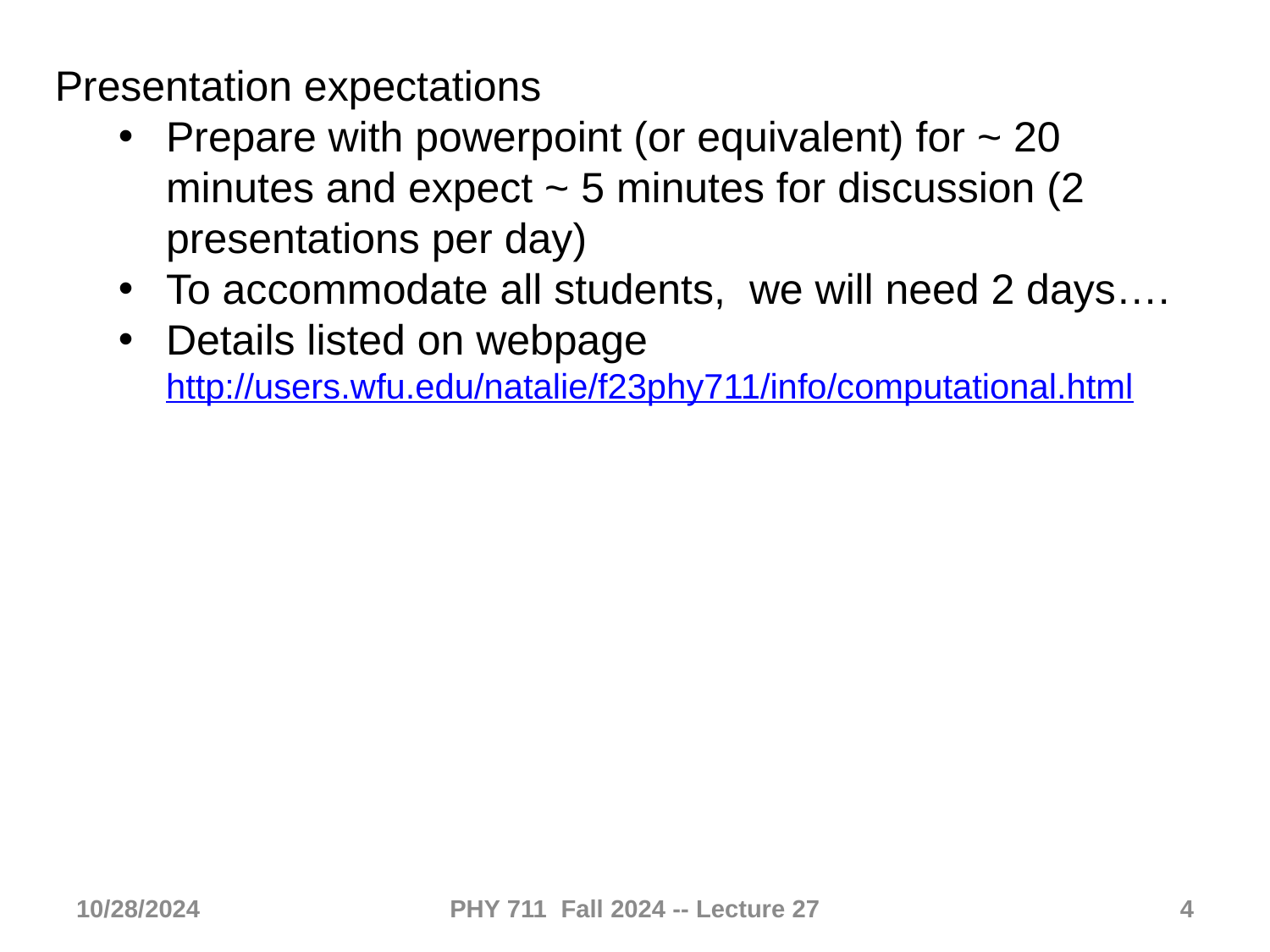

Presentation expectations
Prepare with powerpoint (or equivalent) for ~ 20 minutes and expect ~ 5 minutes for discussion (2 presentations per day)
To accommodate all students,  we will need 2 days….
Details listed on webpage http://users.wfu.edu/natalie/f23phy711/info/computational.html
10/28/2024
PHY 711  Fall 2024 -- Lecture 27
4